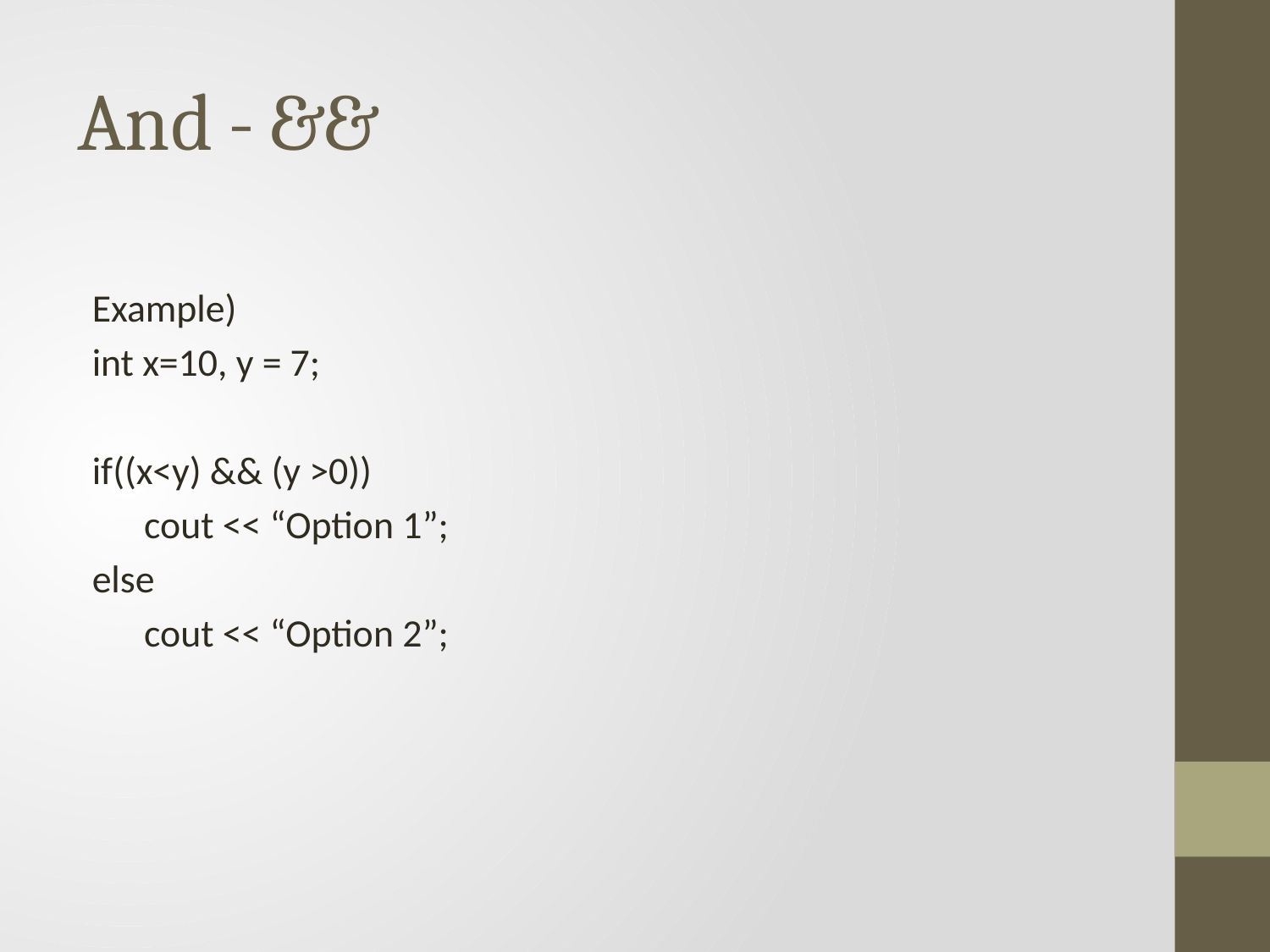

# And - &&

Example)
int x=10, y = 7;

if((x<y) && (y >0))
      cout << “Option 1”;
else
      cout << “Option 2”;